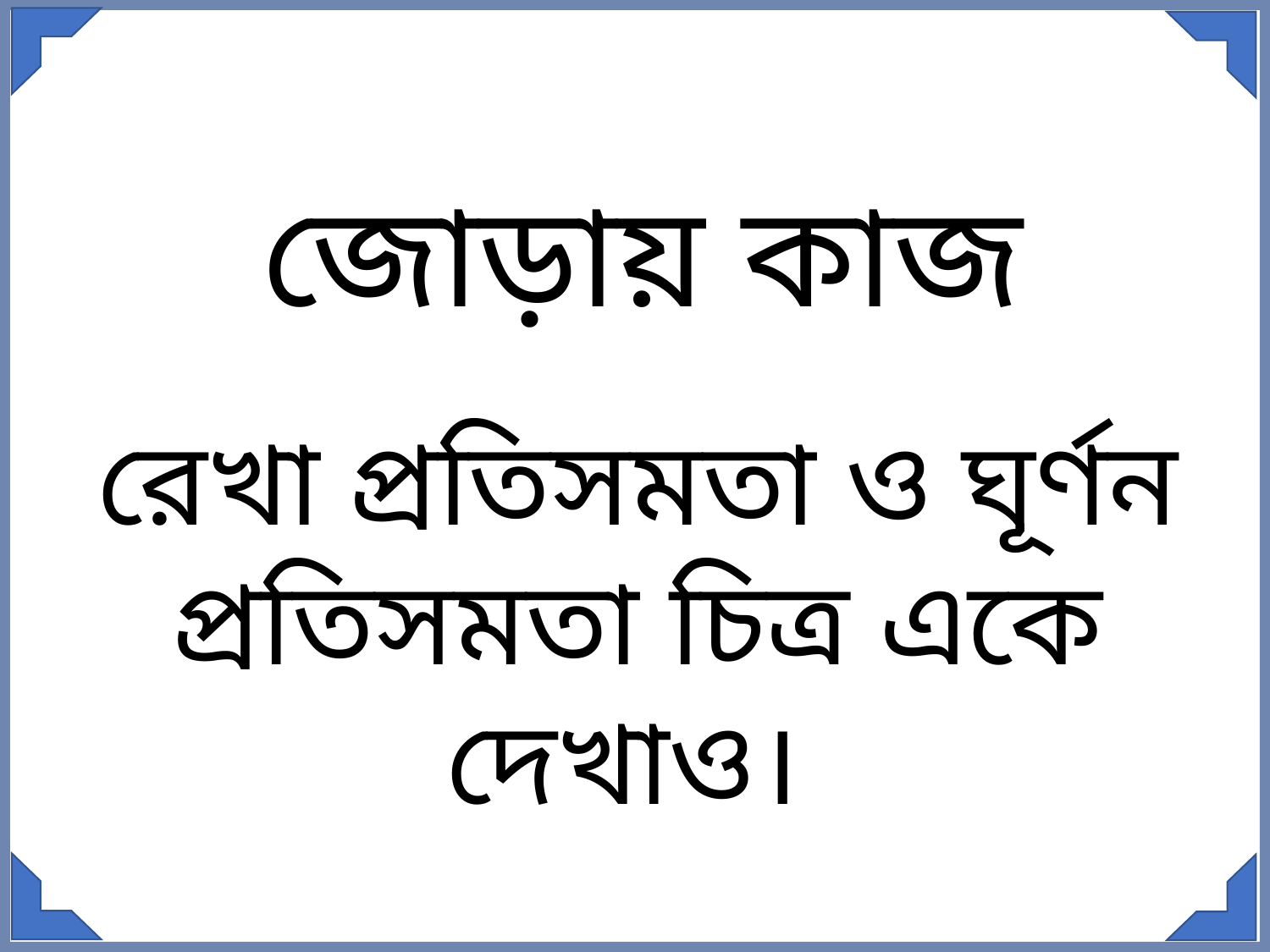

জোড়ায় কাজ
রেখা প্রতিসমতা ও ঘূর্ণন প্রতিসমতা চিত্র একে দেখাও।